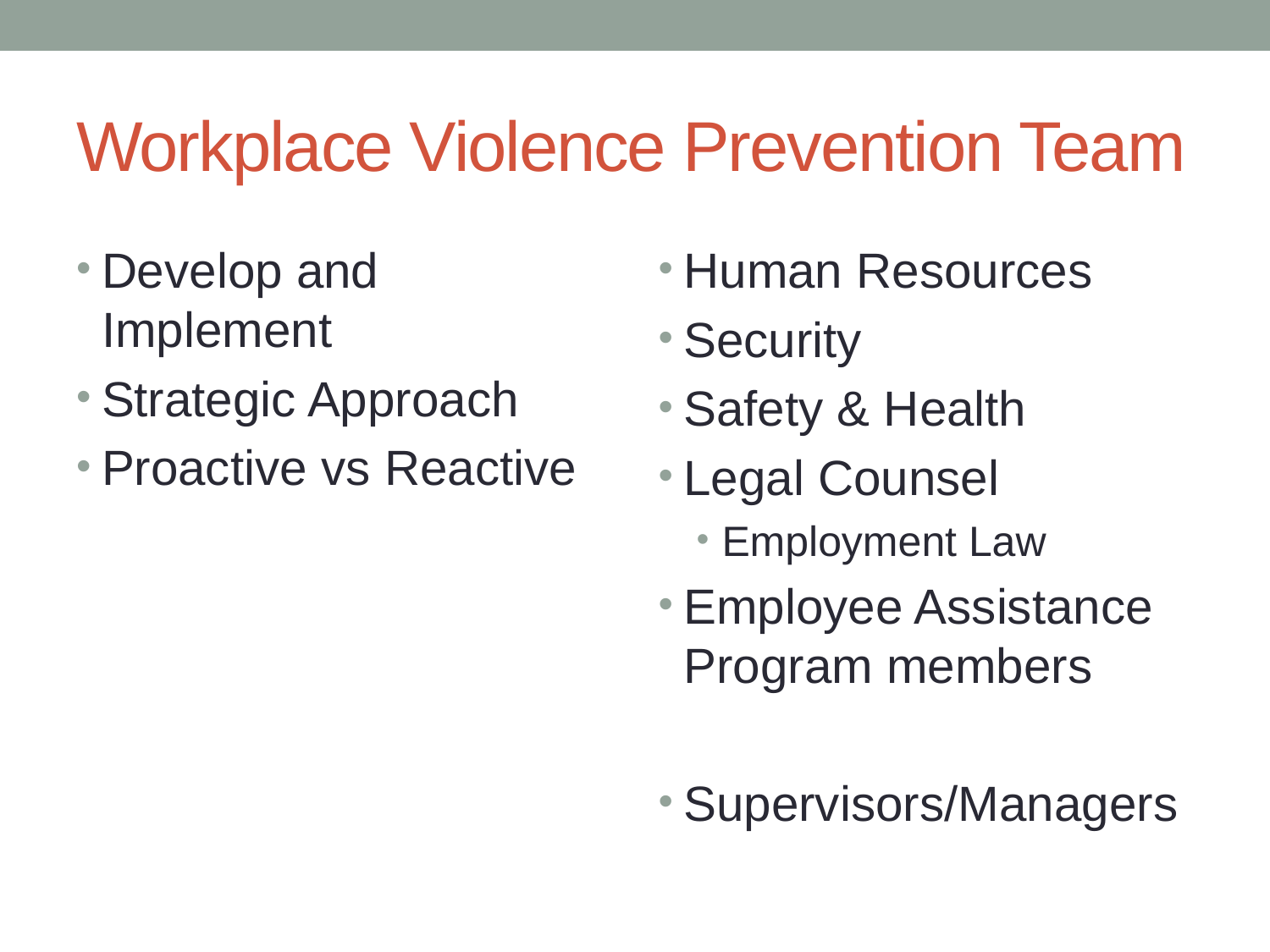

# Workplace Violence Prevention Team
Develop and Implement
Strategic Approach
Proactive vs Reactive
Human Resources
Security
Safety & Health
Legal Counsel
Employment Law
Employee Assistance Program members

Supervisors/Managers